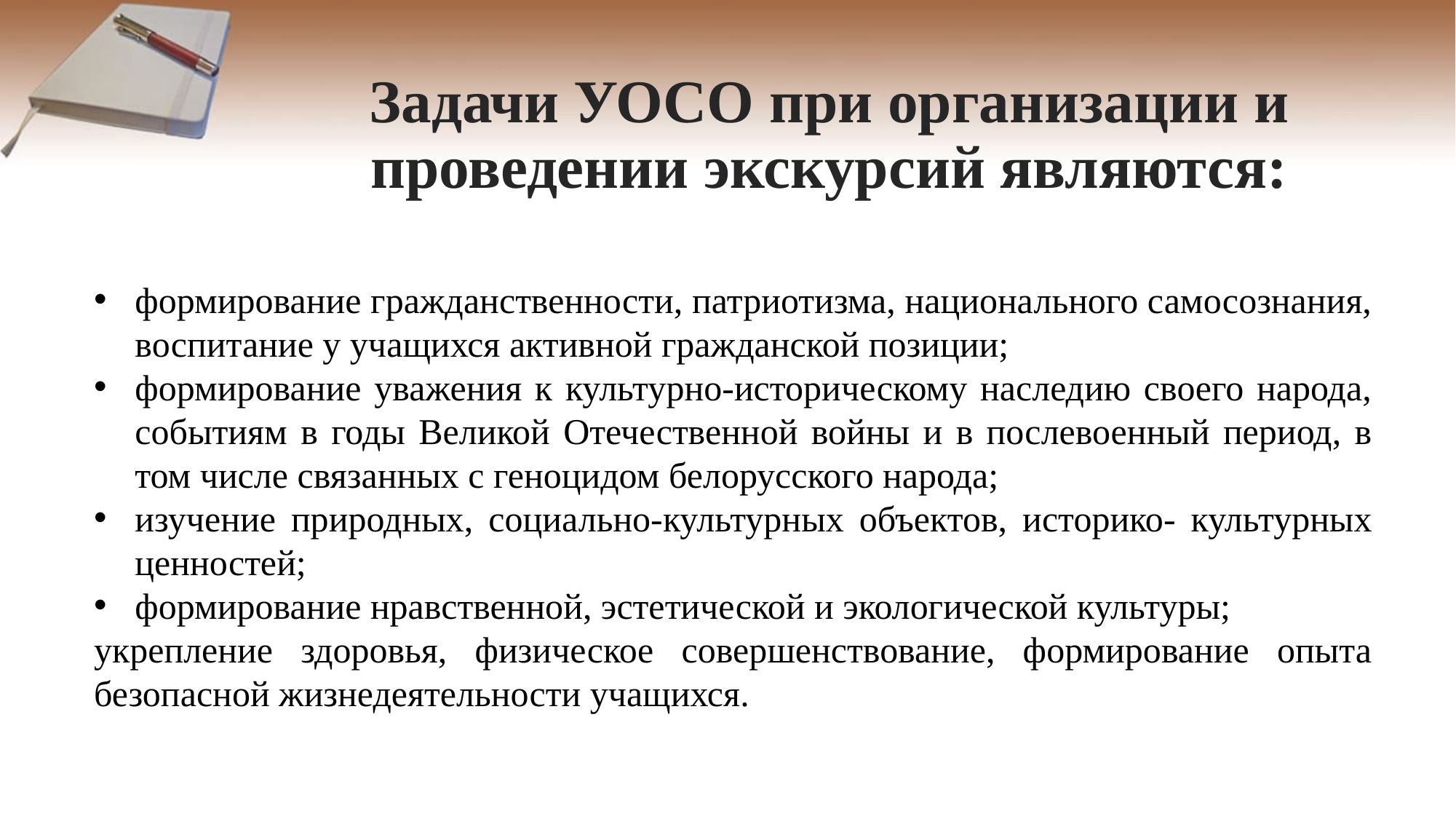

# Задачи УОСО при организации и проведении экскурсий являются:
формирование гражданственности, патриотизма, национального самосознания, воспитание у учащихся активной гражданской позиции;
формирование уважения к культурно-историческому наследию своего народа, событиям в годы Великой Отечественной войны и в послевоенный период, в том числе связанных с геноцидом белорусского народа;
изучение природных, социально-культурных объектов, историко- культурных ценностей;
формирование нравственной, эстетической и экологической культуры;
укрепление здоровья, физическое совершенствование, формирование опыта безопасной жизнедеятельности учащихся.